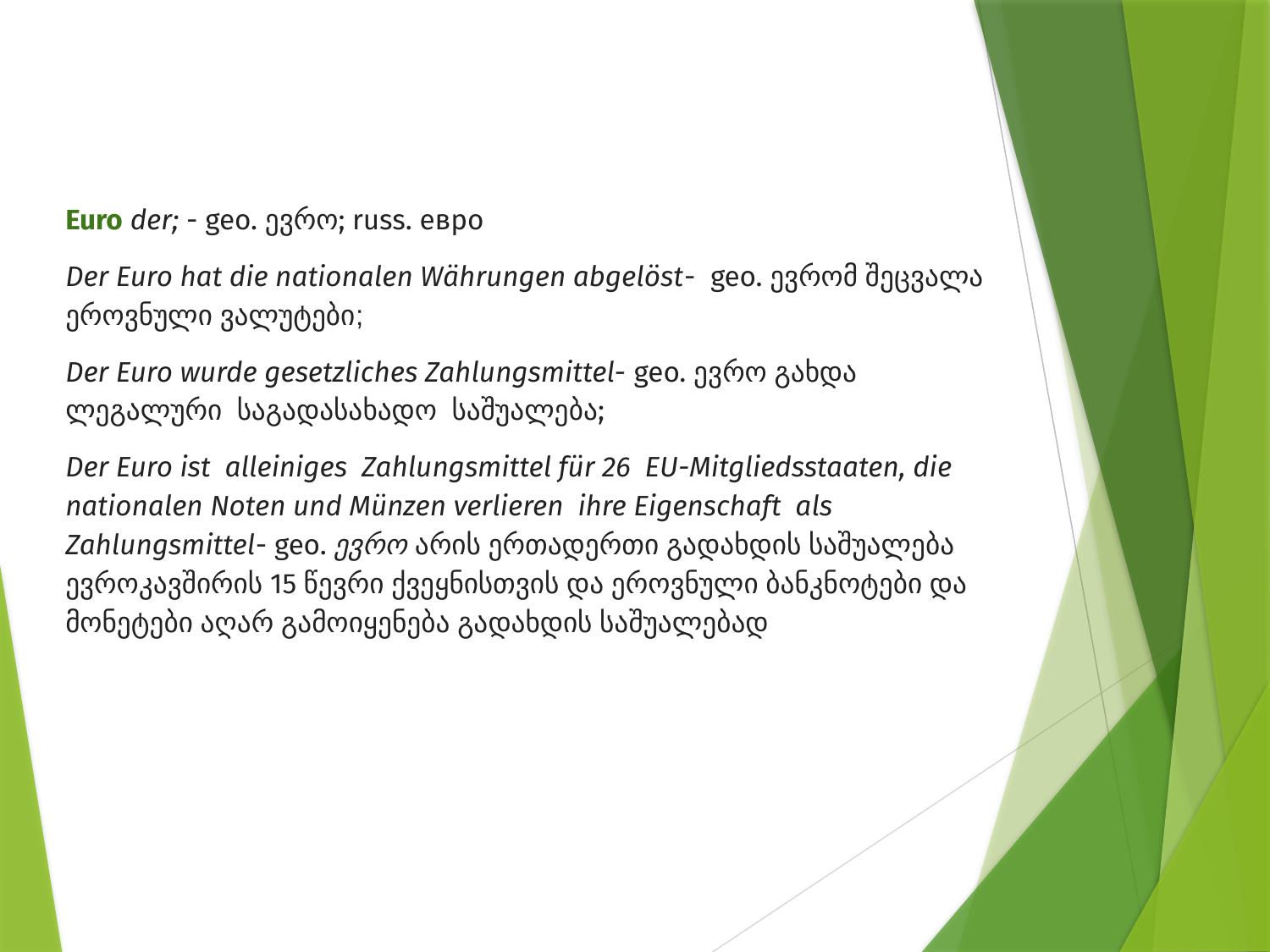

Euro der; - geo. ევრო; russ. евро
Der Euro hat die nationalen Währungen abgelöst-  geo. ევრომ შეცვალა ეროვნული ვალუტები;
Der Euro wurde gesetzliches Zahlungsmittel- geo. ევრო გახდა ლეგალური  საგადასახადო  საშუალება;
Der Euro ist  alleiniges  Zahlungsmittel für 26  EU-Mitgliedsstaaten, die nationalen Noten und Münzen verlieren  ihre Eigenschaft  als  Zahlungsmittel- geo. ევრო არის ერთადერთი გადახდის საშუალება ევროკავშირის 15 წევრი ქვეყნისთვის და ეროვნული ბანკნოტები და მონეტები აღარ გამოიყენება გადახდის საშუალებად